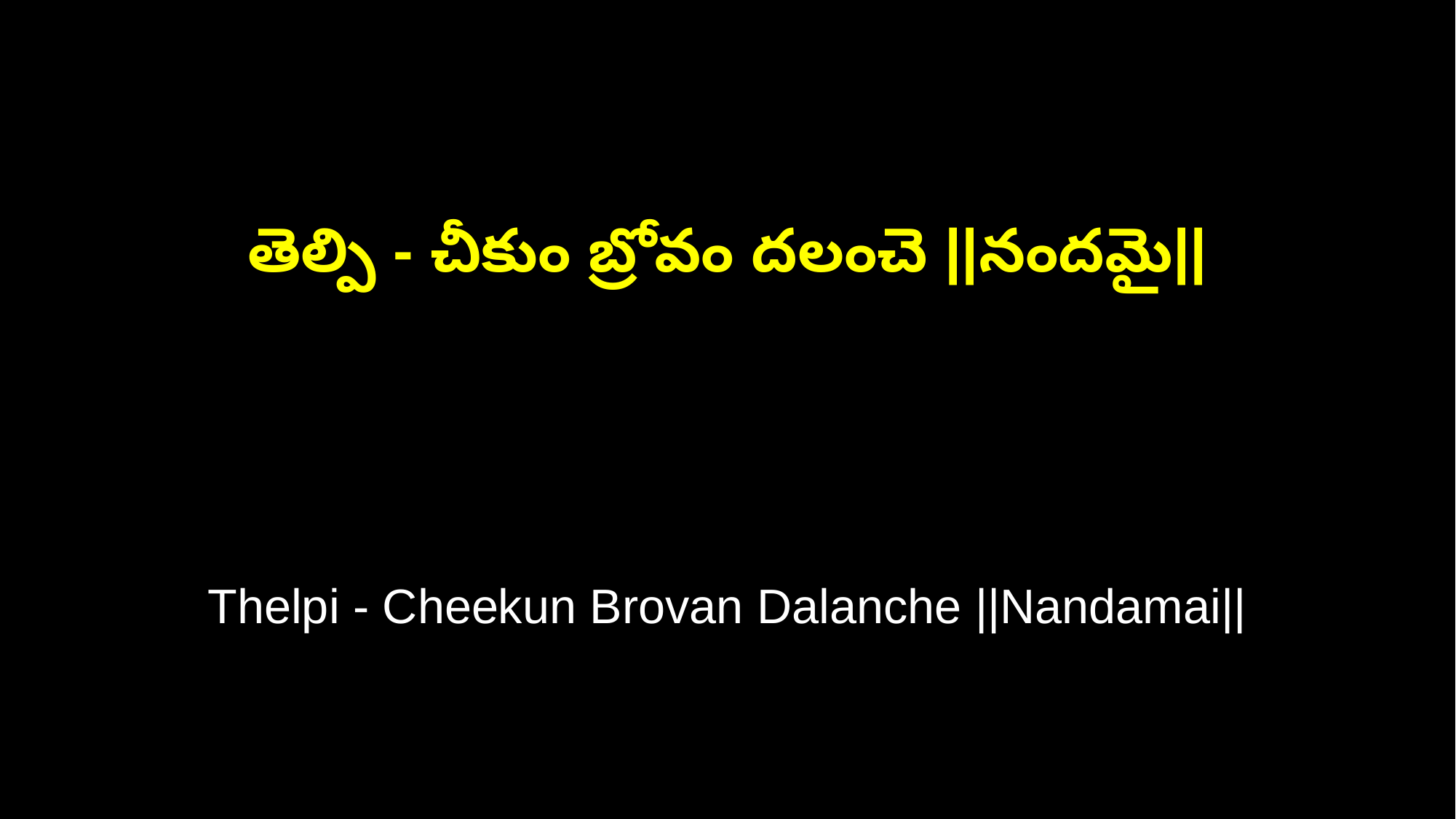

తెల్పి - చీకుం బ్రోవం దలంచె ||నందమై||
Thelpi - Cheekun Brovan Dalanche ||Nandamai||